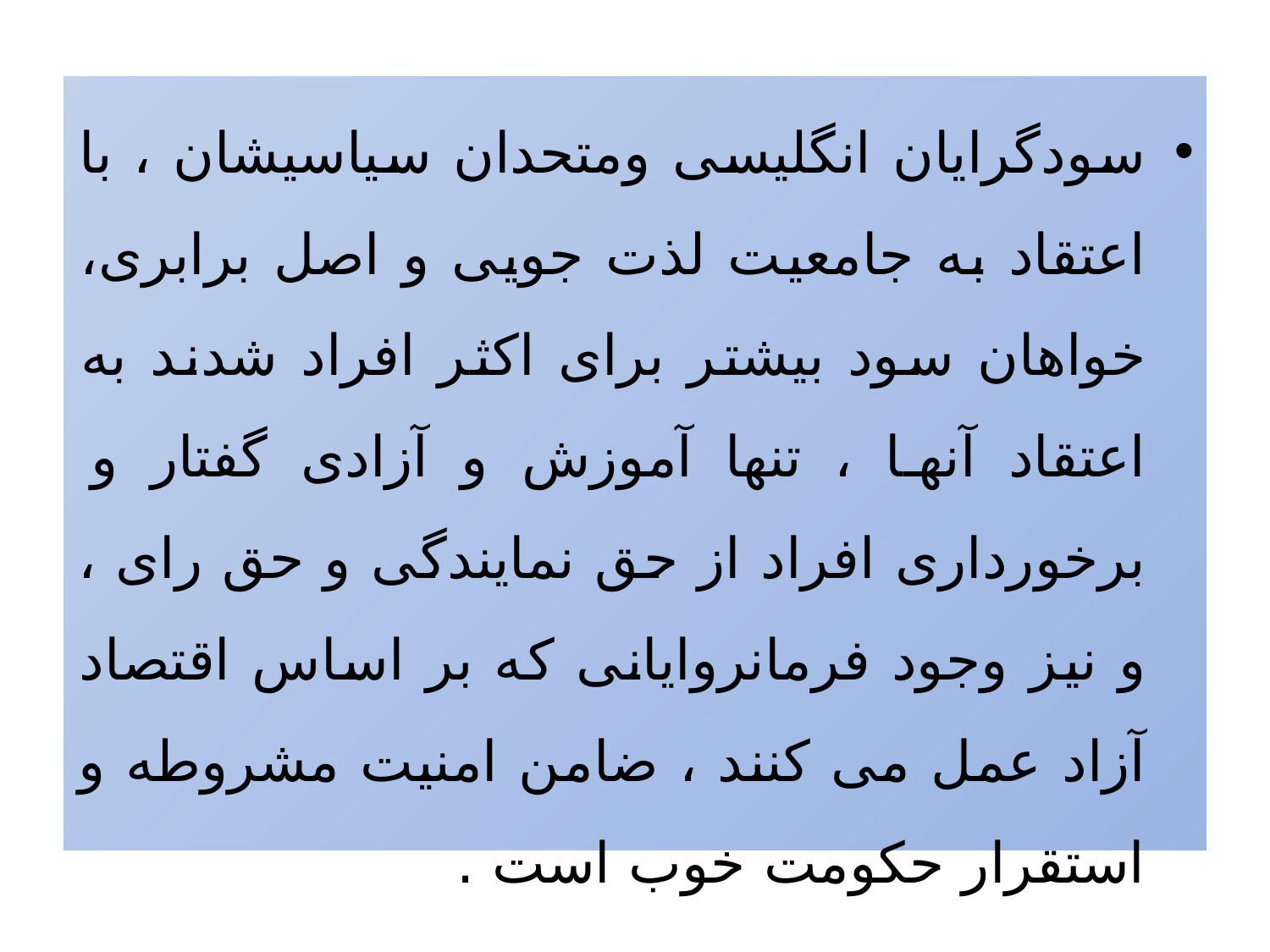

سودگرایان انگلیسی ومتحدان سیاسیشان ، با اعتقاد به جامعیت لذت جویی و اصل برابری، خواهان سود بیشتر برای اکثر افراد شدند به اعتقاد آنها ، تنها آموزش و آزادی گفتار و برخورداری افراد از حق نمایندگی و حق رای ، و نیز وجود فرمانروایانی که بر اساس اقتصاد آزاد عمل می کنند ، ضامن امنیت مشروطه و استقرار حکومت خوب است .